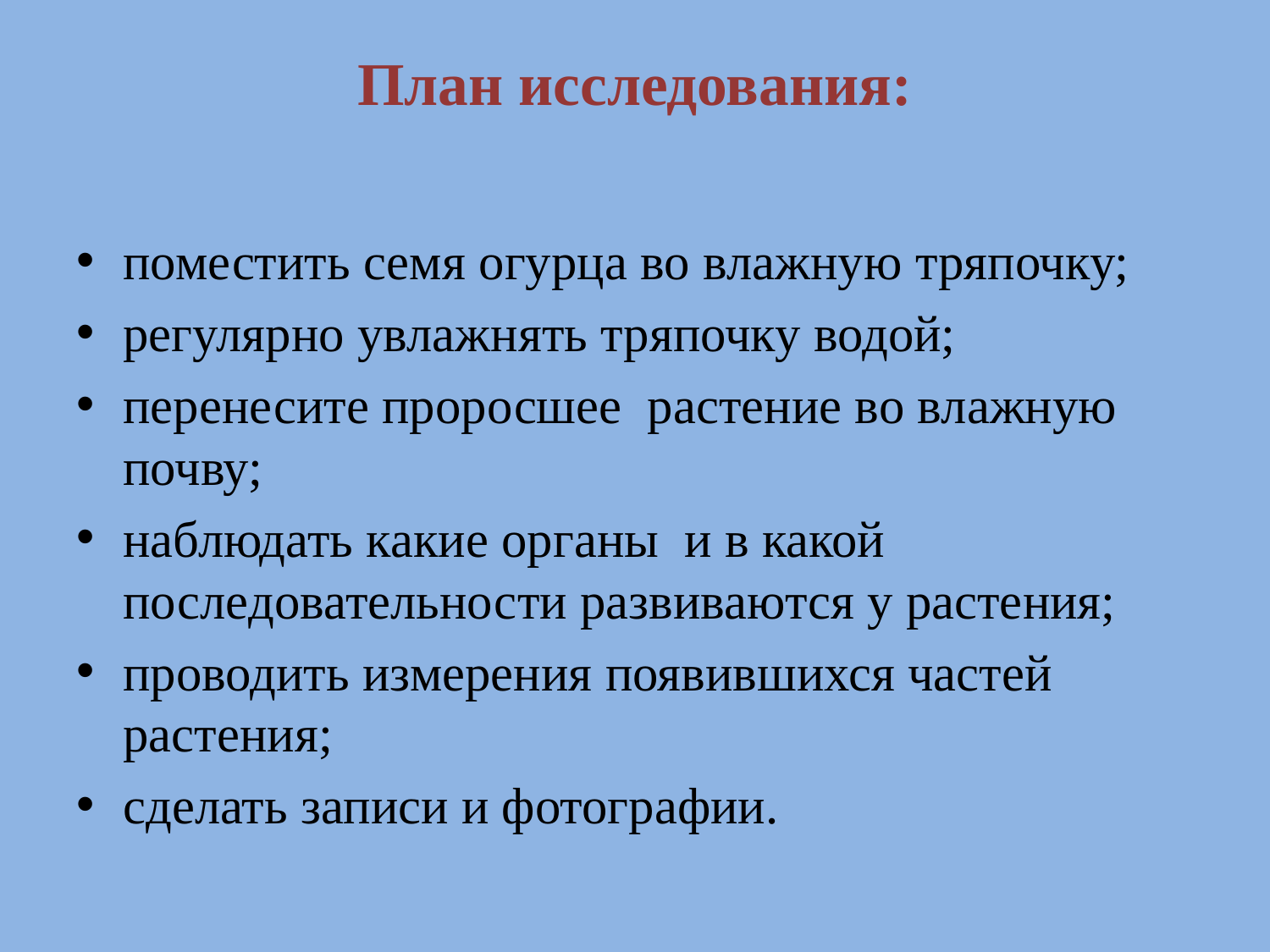

# План исследования:
поместить семя огурца во влажную тряпочку;
регулярно увлажнять тряпочку водой;
перенесите проросшее  растение во влажную почву;
наблюдать какие органы  и в какой последовательности развиваются у растения;
проводить измерения появившихся частей растения;
сделать записи и фотографии.